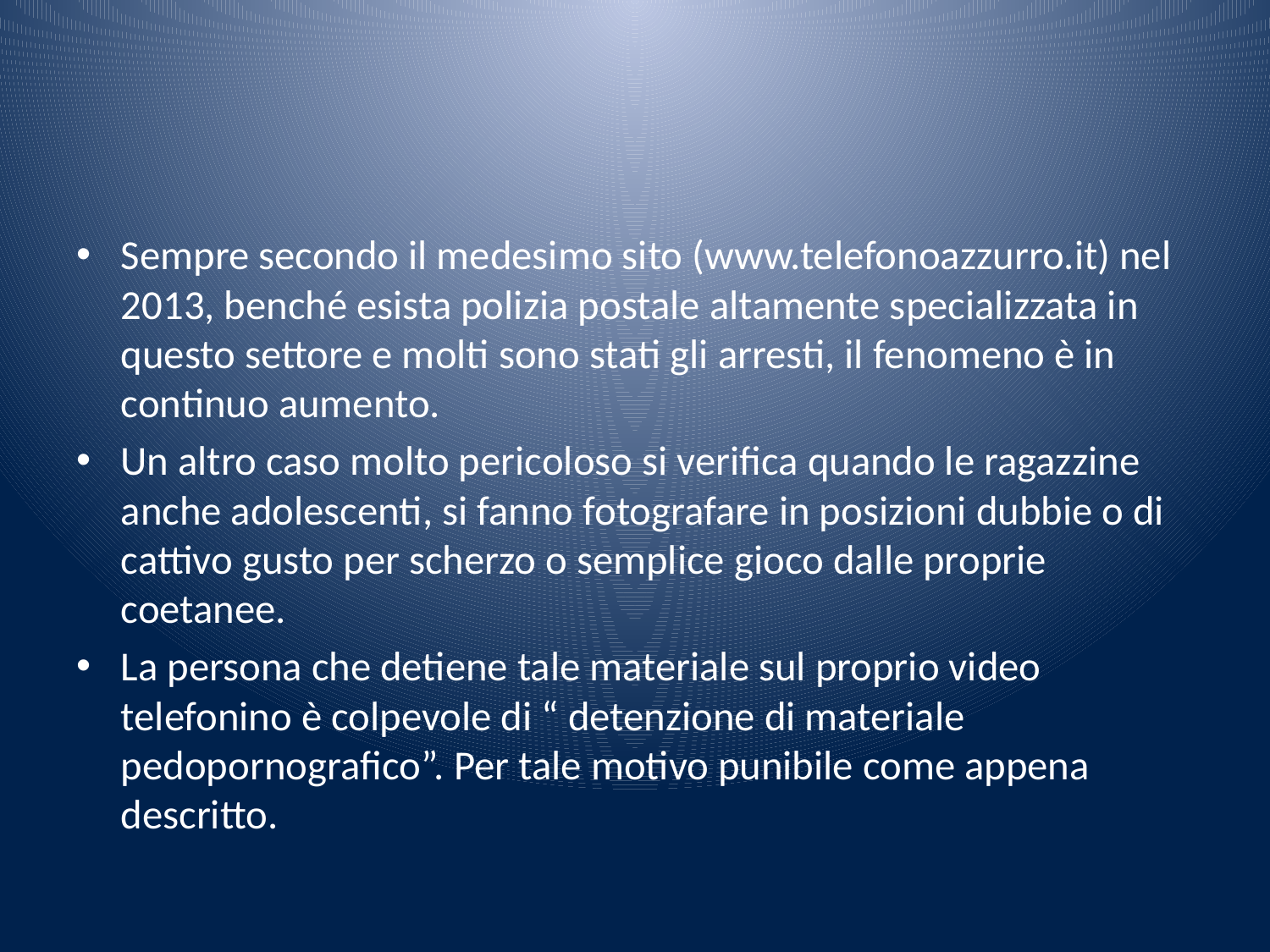

#
Sempre secondo il medesimo sito (www.telefonoazzurro.it) nel 2013, benché esista polizia postale altamente specializzata in questo settore e molti sono stati gli arresti, il fenomeno è in continuo aumento.
Un altro caso molto pericoloso si verifica quando le ragazzine anche adolescenti, si fanno fotografare in posizioni dubbie o di cattivo gusto per scherzo o semplice gioco dalle proprie coetanee.
La persona che detiene tale materiale sul proprio video telefonino è colpevole di “ detenzione di materiale pedopornografico”. Per tale motivo punibile come appena descritto.